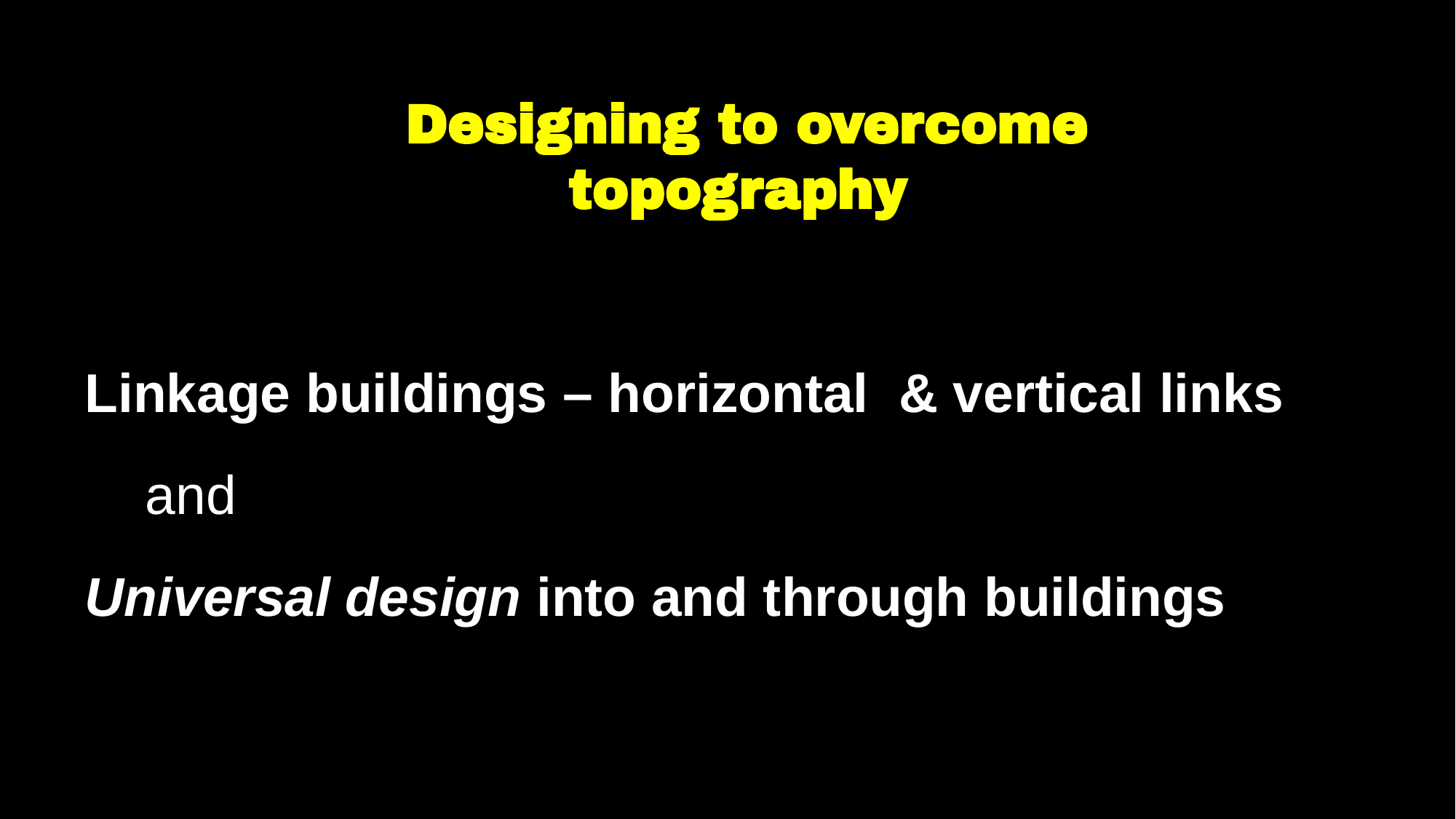

Designing to overcome topography

Linkage buildings – horizontal  & vertical links

    and

Universal design into and through buildings